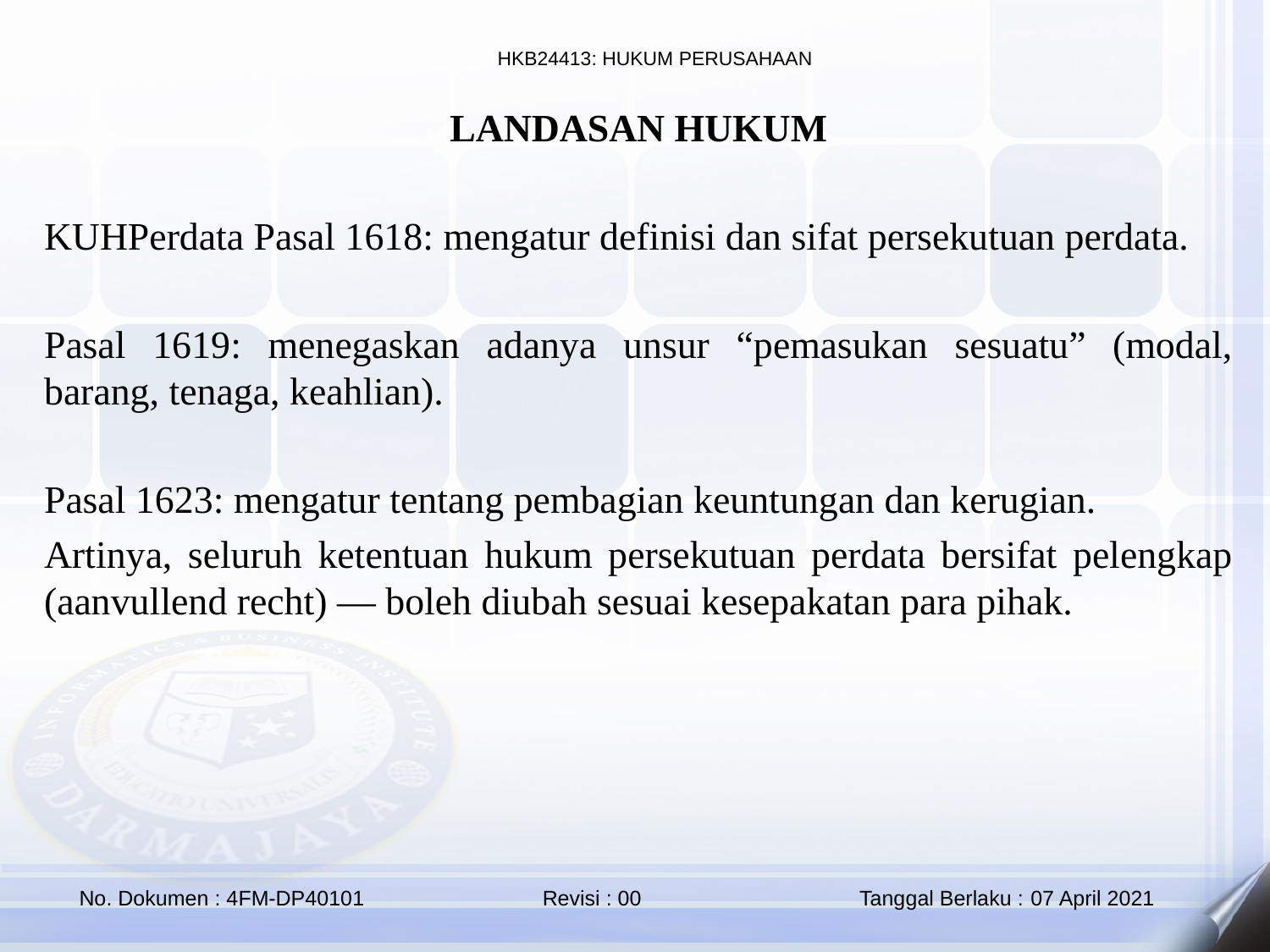

LANDASAN HUKUM

KUHPerdata Pasal 1618: mengatur definisi dan sifat persekutuan perdata.

Pasal 1619: menegaskan adanya unsur “pemasukan sesuatu” (modal, barang, tenaga, keahlian).

Pasal 1623: mengatur tentang pembagian keuntungan dan kerugian.
Artinya, seluruh ketentuan hukum persekutuan perdata bersifat pelengkap (aanvullend recht) — boleh diubah sesuai kesepakatan para pihak.